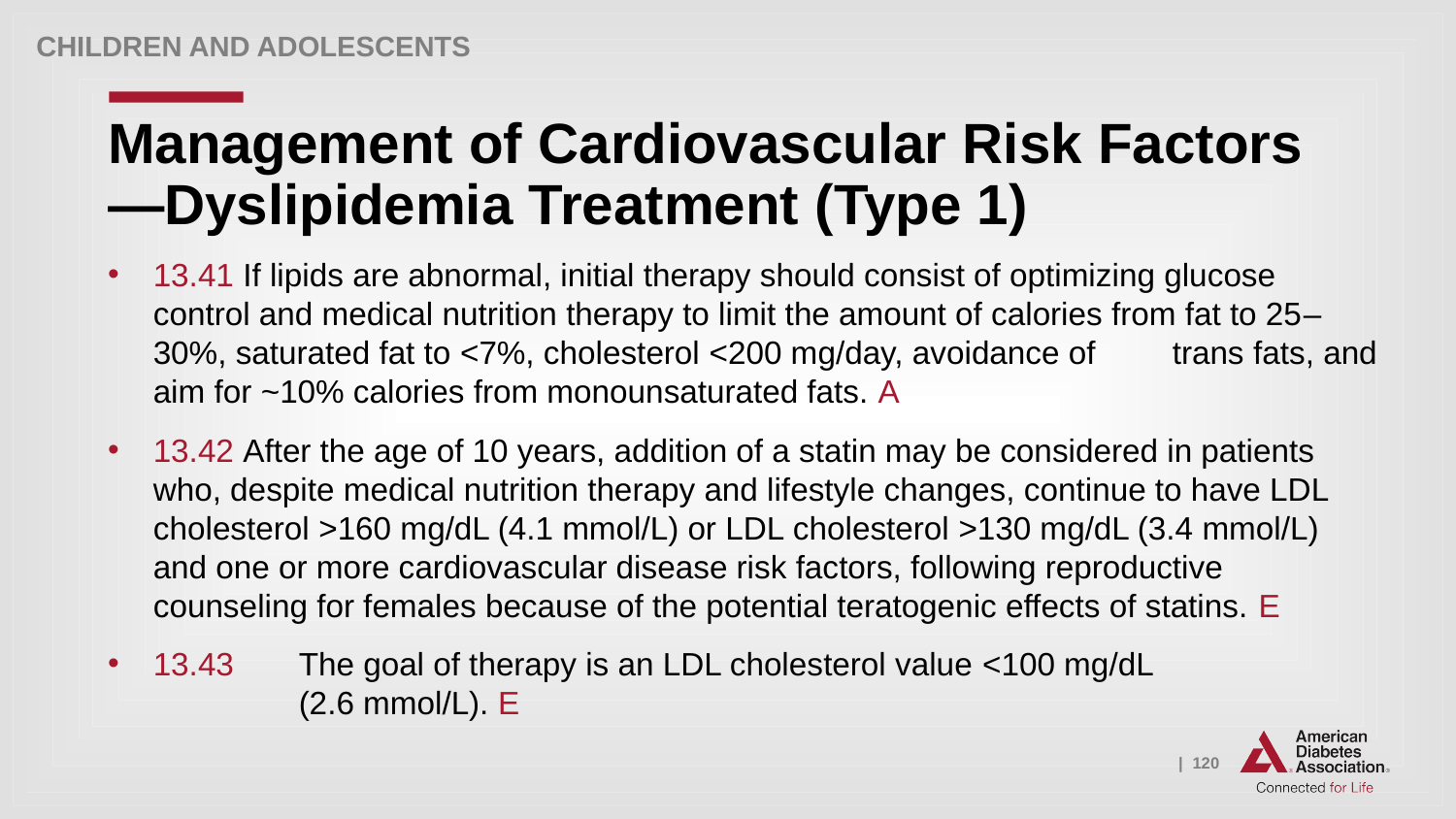

Children and adolescents
# Management of Cardiovascular Risk Factors—Dyslipidemia Treatment (Type 1)
13.41 If lipids are abnormal, initial therapy should consist of optimizing glucose control and medical nutrition therapy to limit the amount of calories from fat to 25–30%, saturated fat to <7%, cholesterol <200 mg/day, avoidance of 	trans fats, and aim for ~10% calories from monounsaturated fats. A
13.42 After the age of 10 years, addition of a statin may be considered in patients who, despite medical nutrition therapy and lifestyle changes, continue to have LDL cholesterol >160 mg/dL (4.1 mmol/L) or LDL cholesterol >130 mg/dL (3.4 mmol/L) and one or more cardiovascular disease risk factors, following reproductive counseling for females because of the potential teratogenic effects of statins. E
13.43 	The goal of therapy is an LDL cholesterol value <100 mg/dL                           	(2.6 mmol/L). E